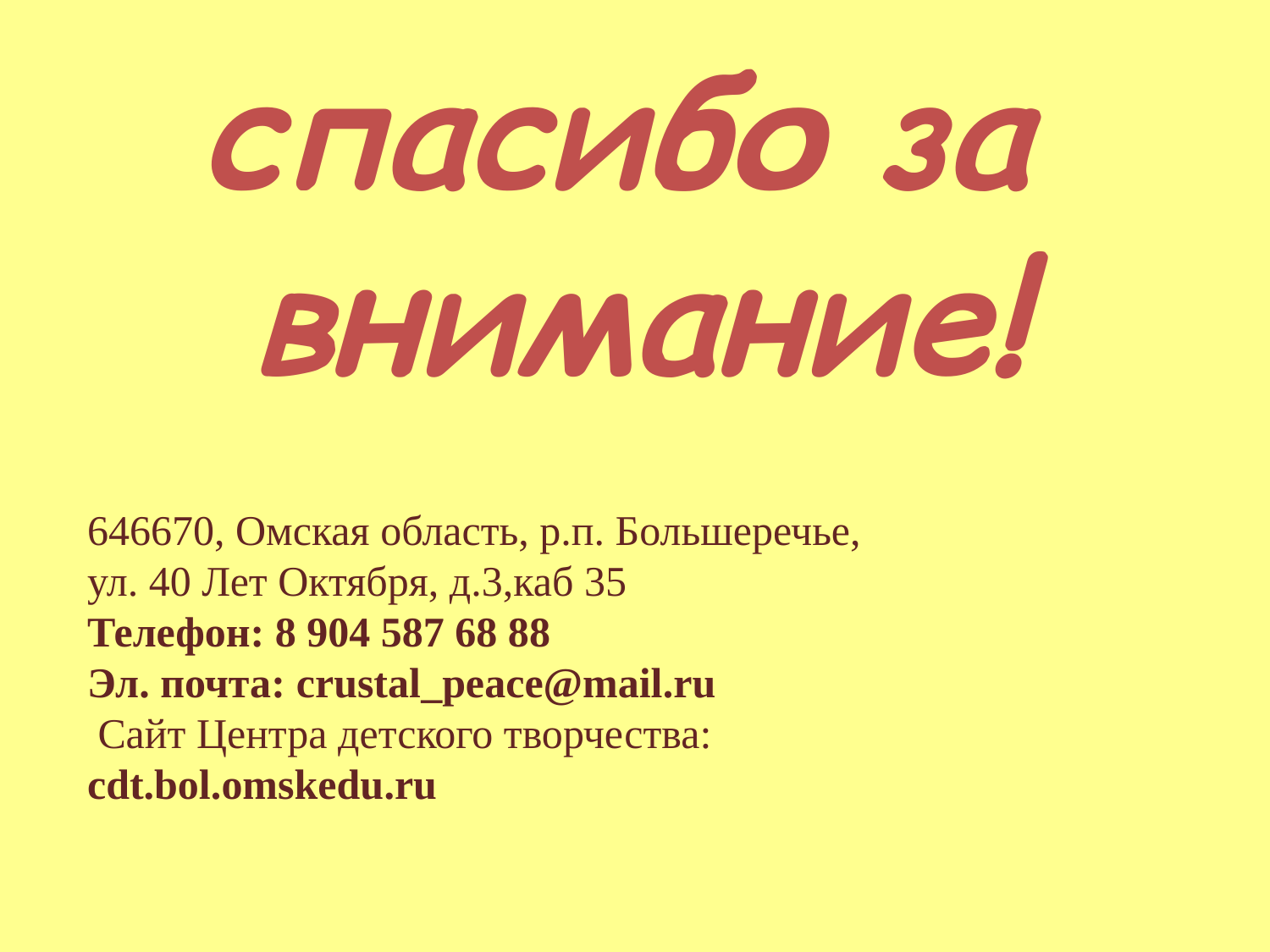

спасибо за внимание!
#
646670, Омская область, р.п. Большеречье,
ул. 40 Лет Октября, д.3,каб 35
Телефон: 8 904 587 68 88
Эл. почта: crustal_peace@mail.ru
 Сайт Центра детского творчества:
cdt.bol.omskedu.ru